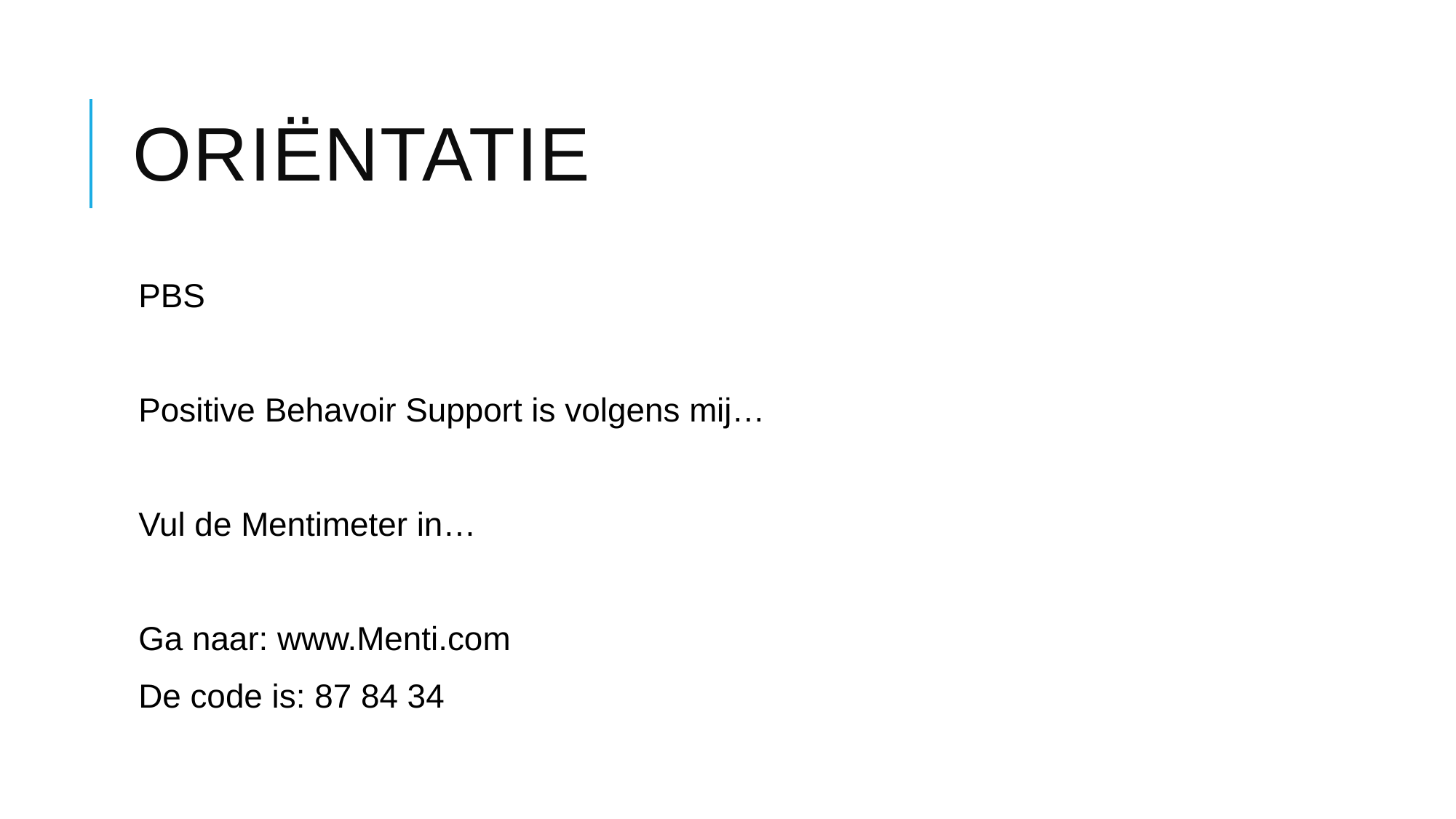

# Oriëntatie
PBS

Positive Behavoir Support is volgens mij…

Vul de Mentimeter in…

Ga naar: www.Menti.com
De code is: 87 84 34